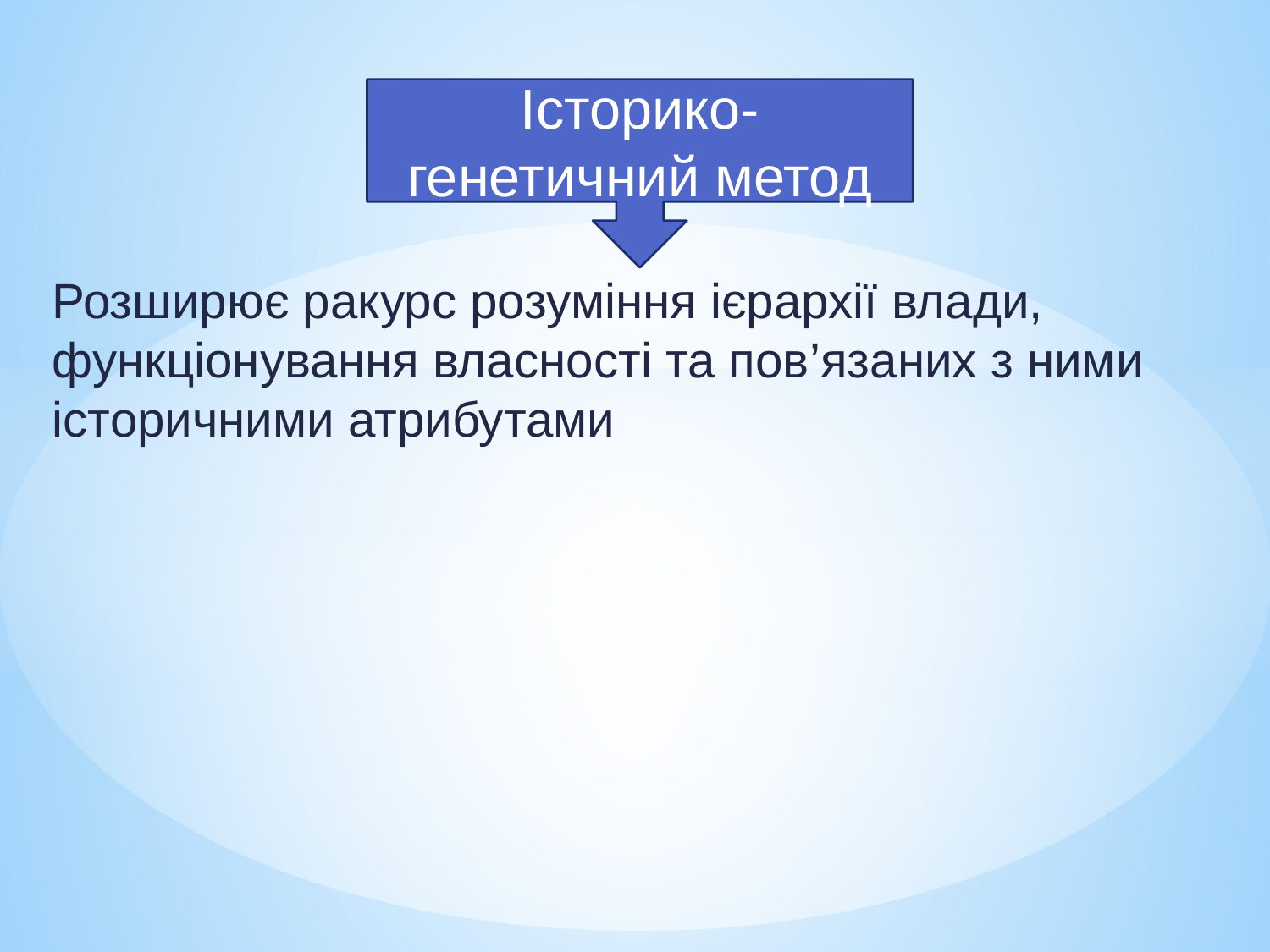

Історико-генетичний метод

Розширює ракурс розуміння ієрархії влади, функціонування власності та пов’язаних з ними історичними атрибутами